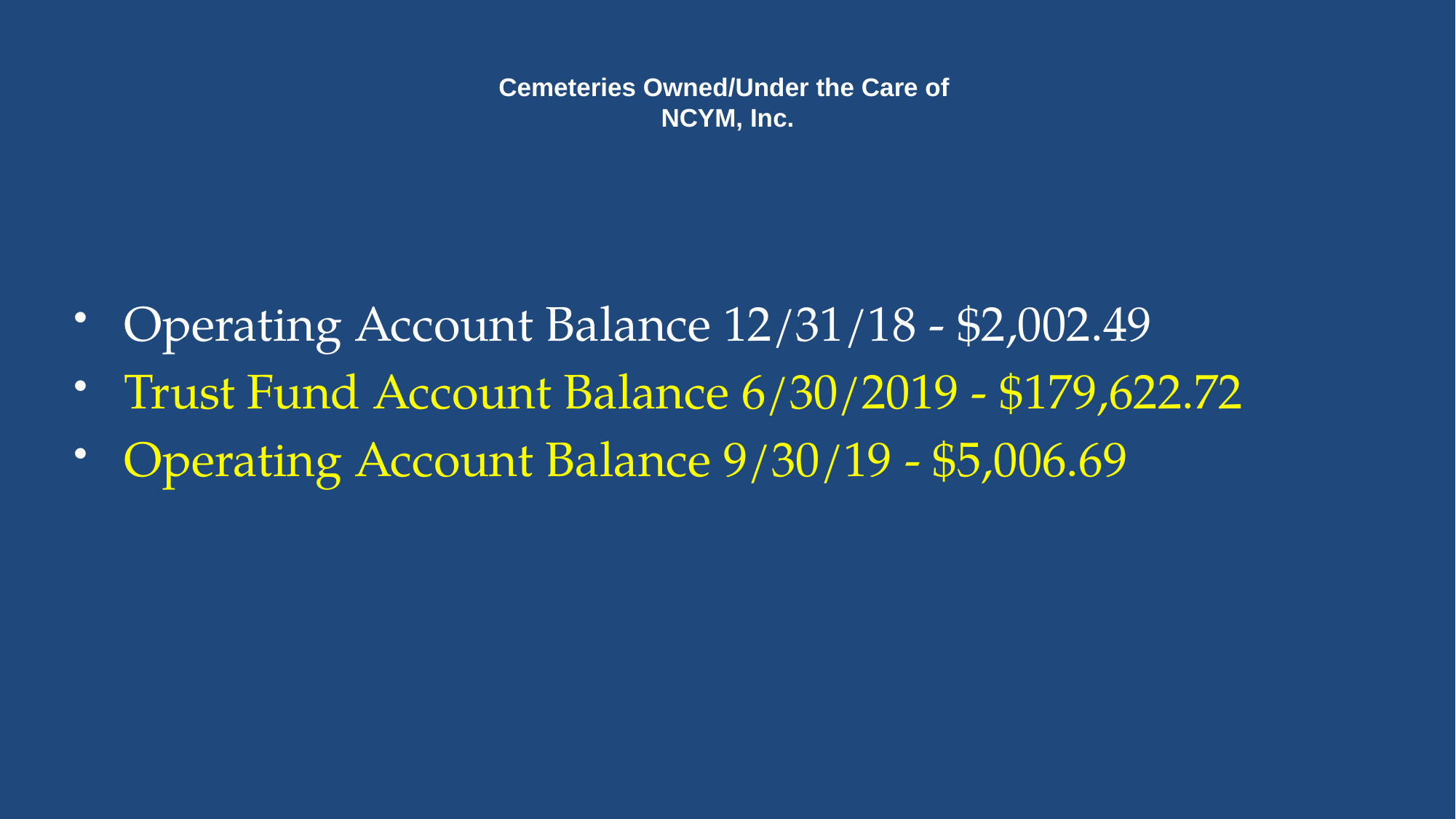

# Cemeteries Owned/Under the Care of NCYM, Inc.

Operating Account Balance 12/31/18 - $2,002.49
Trust Fund Account Balance 6/30/2019 - $179,622.72
Operating Account Balance 9/30/19 - $5,006.69